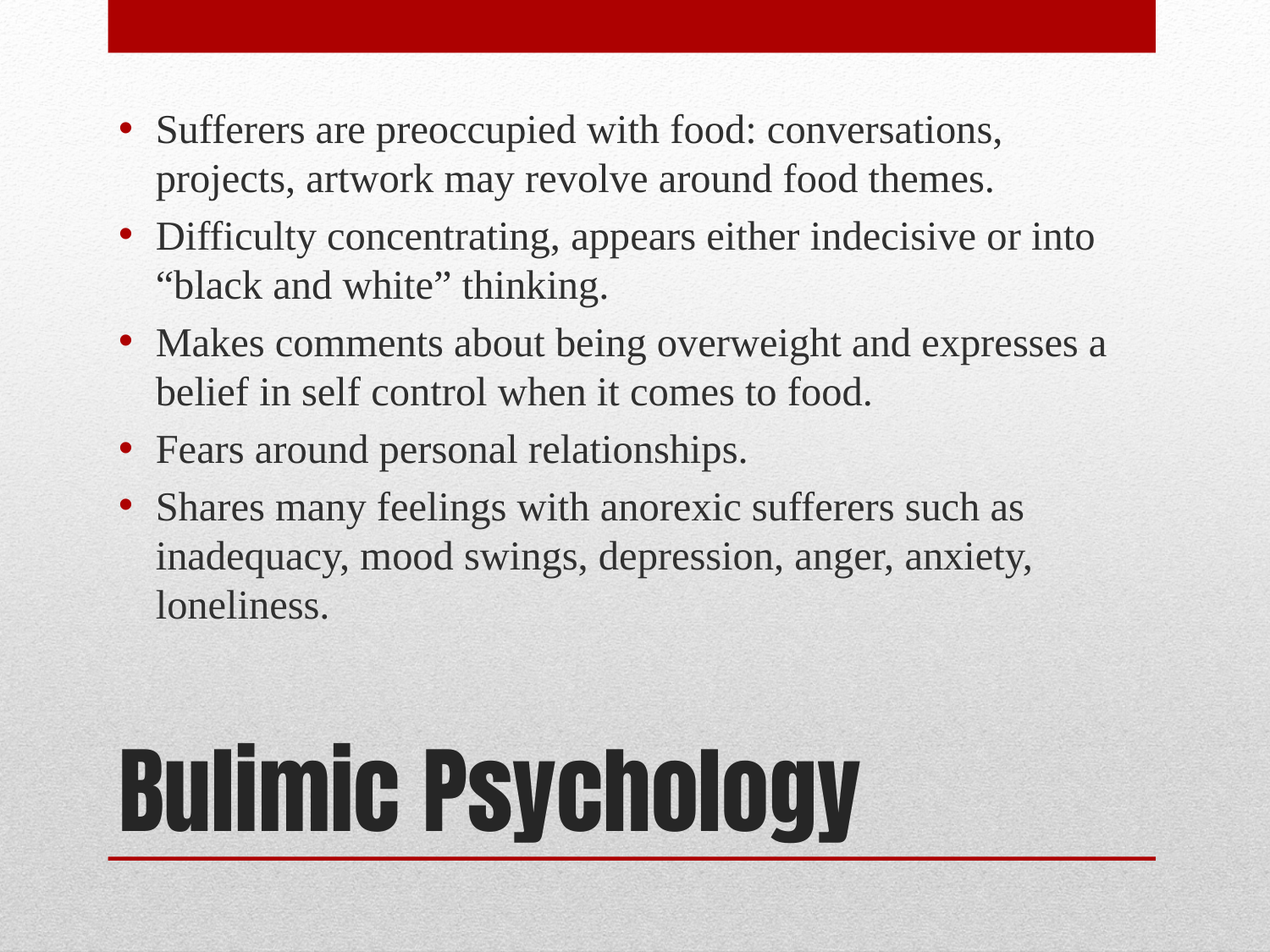

Sufferers are preoccupied with food: conversations, projects, artwork may revolve around food themes.
Difficulty concentrating, appears either indecisive or into “black and white” thinking.
Makes comments about being overweight and expresses a belief in self control when it comes to food.
Fears around personal relationships.
Shares many feelings with anorexic sufferers such as inadequacy, mood swings, depression, anger, anxiety, loneliness.
# Bulimic Psychology